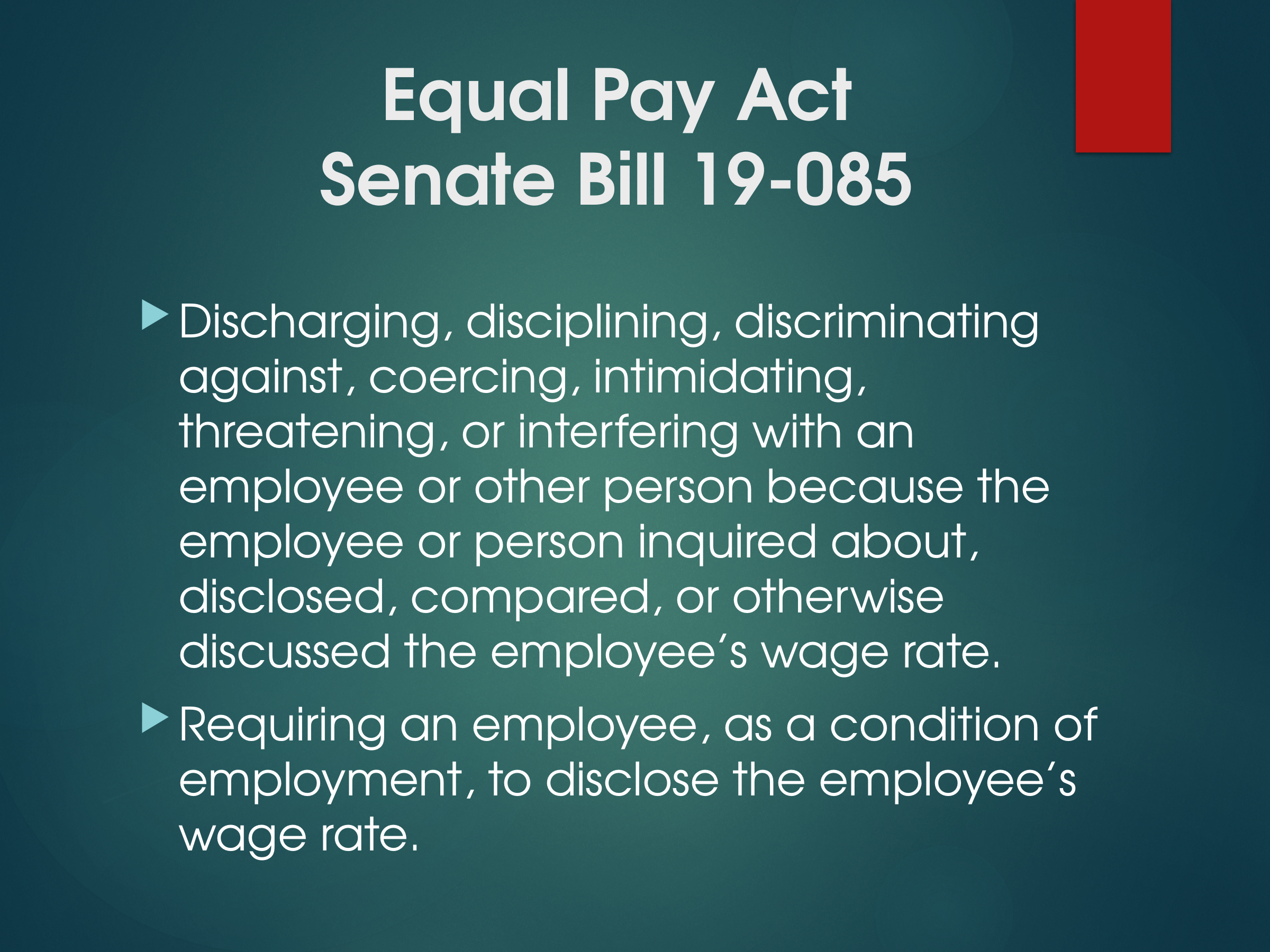

# Equal Pay Act Senate Bill 19-085
Discharging, disciplining, discriminating against, coercing, intimidating, threatening, or interfering with an employee or other person because the employee or person inquired about, disclosed, compared, or otherwise discussed the employee’s wage rate.
Requiring an employee, as a condition of employment, to disclose the employee’s wage rate.